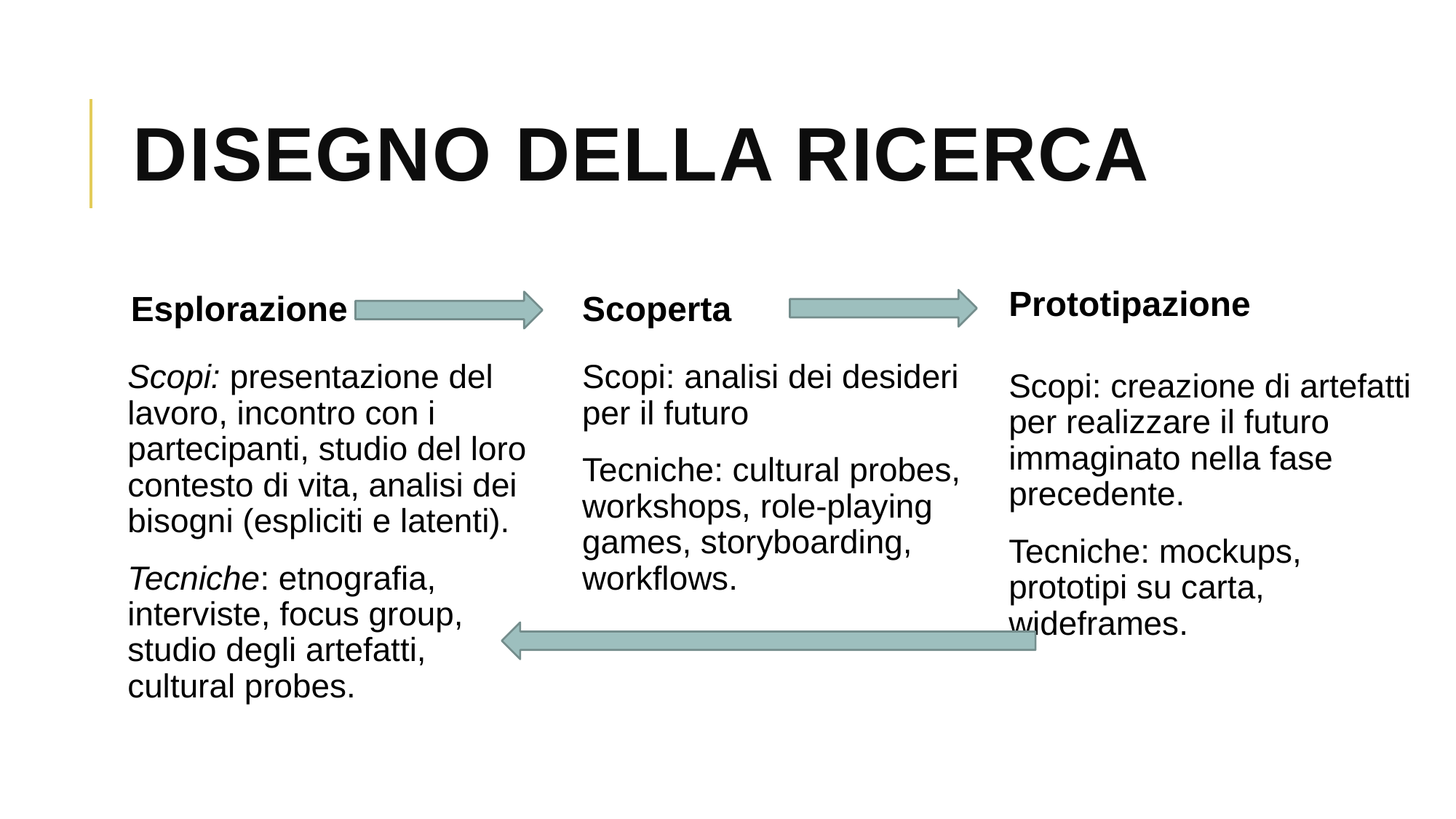

# Disegno della ricerca
Prototipazione
Esplorazione
Scoperta

Scopi: presentazione del lavoro, incontro con i partecipanti, studio del loro contesto di vita, analisi dei bisogni (espliciti e latenti).
Tecniche: etnografia, interviste, focus group, studio degli artefatti, cultural probes.

Scopi: analisi dei desideri per il futuro
Tecniche: cultural probes, workshops, role-playing games, storyboarding, workflows.
Scopi: creazione di artefatti per realizzare il futuro immaginato nella fase precedente.
Tecniche: mockups, prototipi su carta, wideframes.